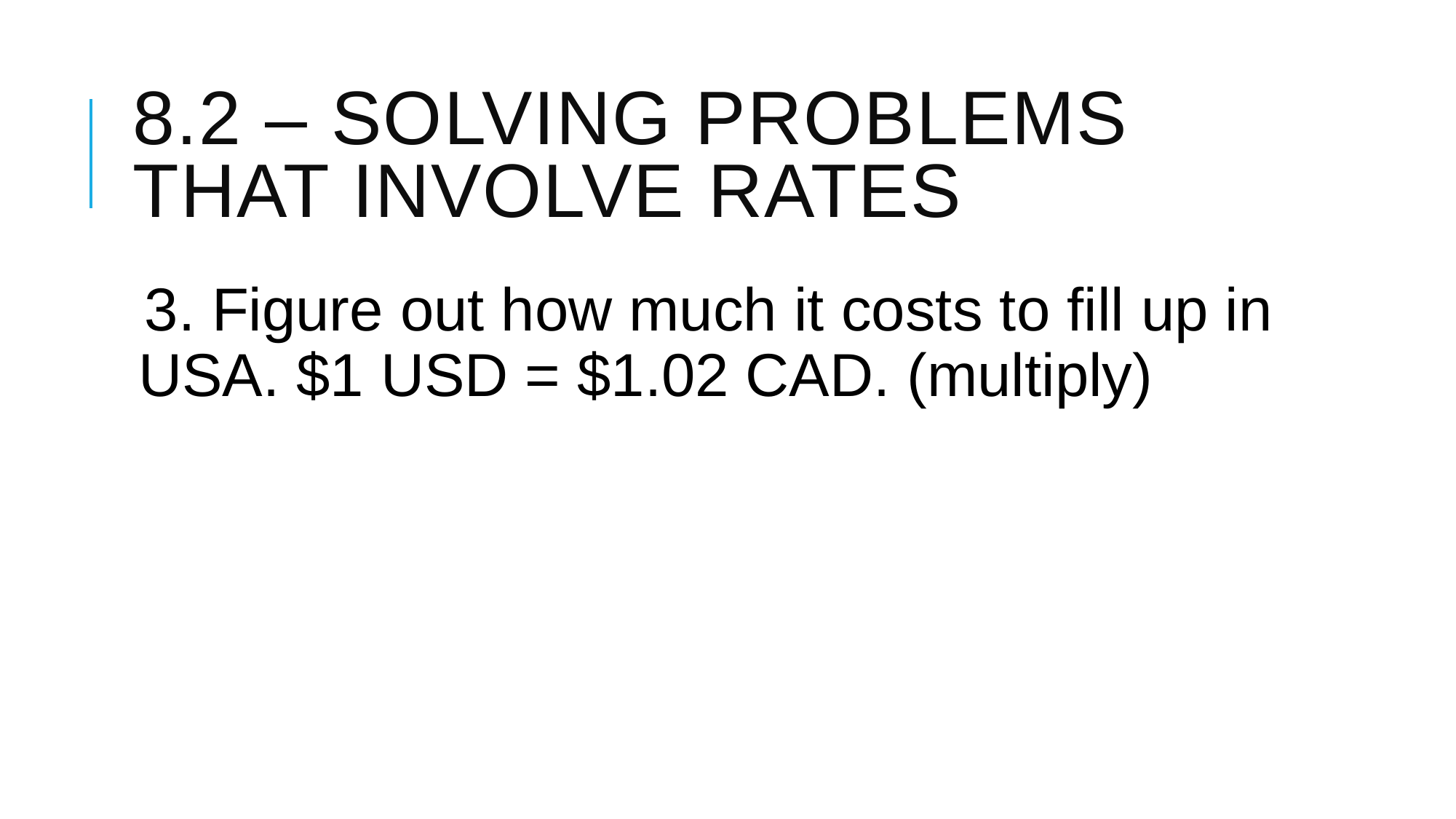

# 8.2 – Solving Problems that Involve Rates
3. Figure out how much it costs to fill up in USA. $1 USD = $1.02 CAD. (multiply)